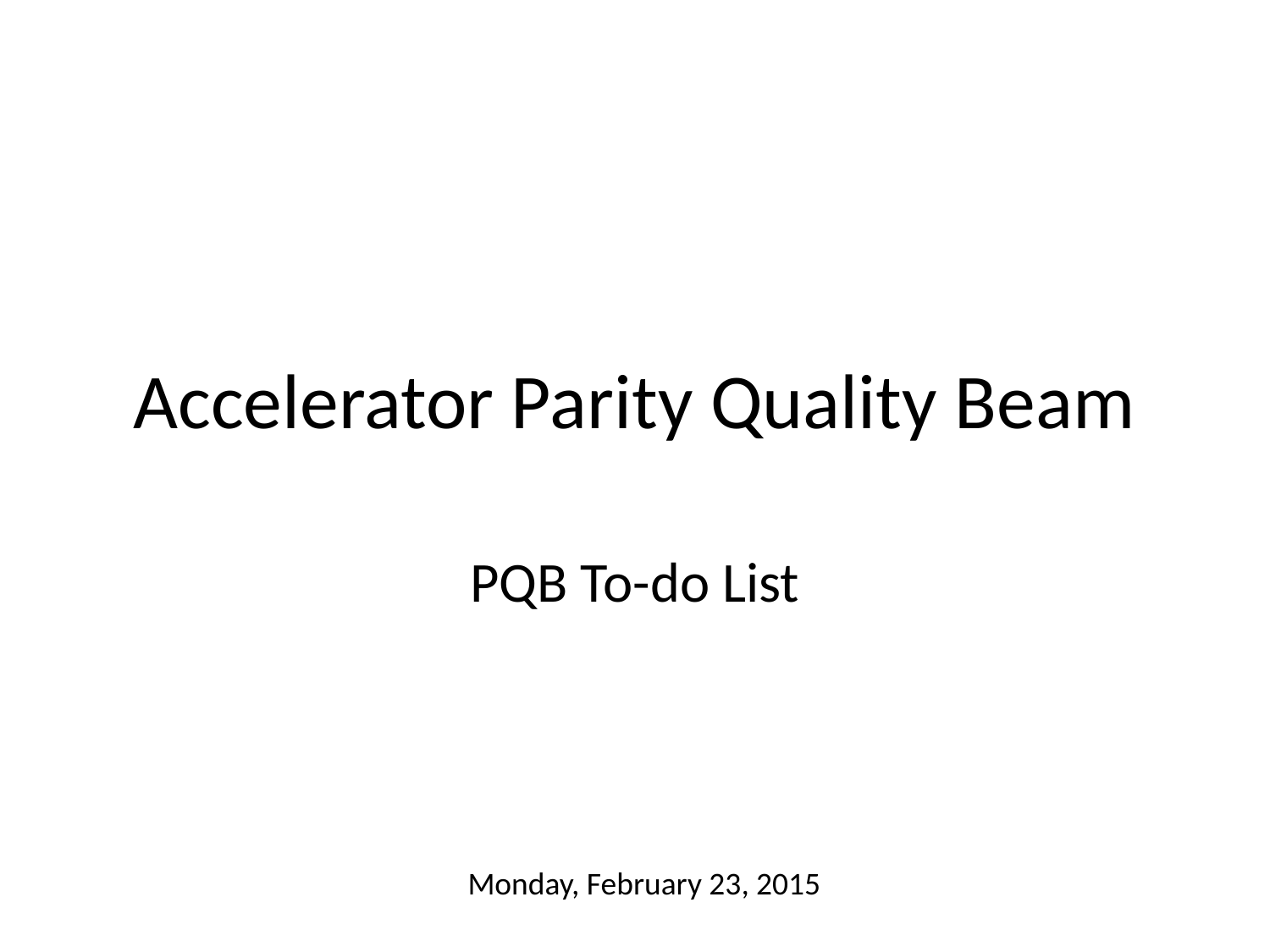

# Accelerator Parity Quality Beam
PQB To-do List
Monday, February 23, 2015